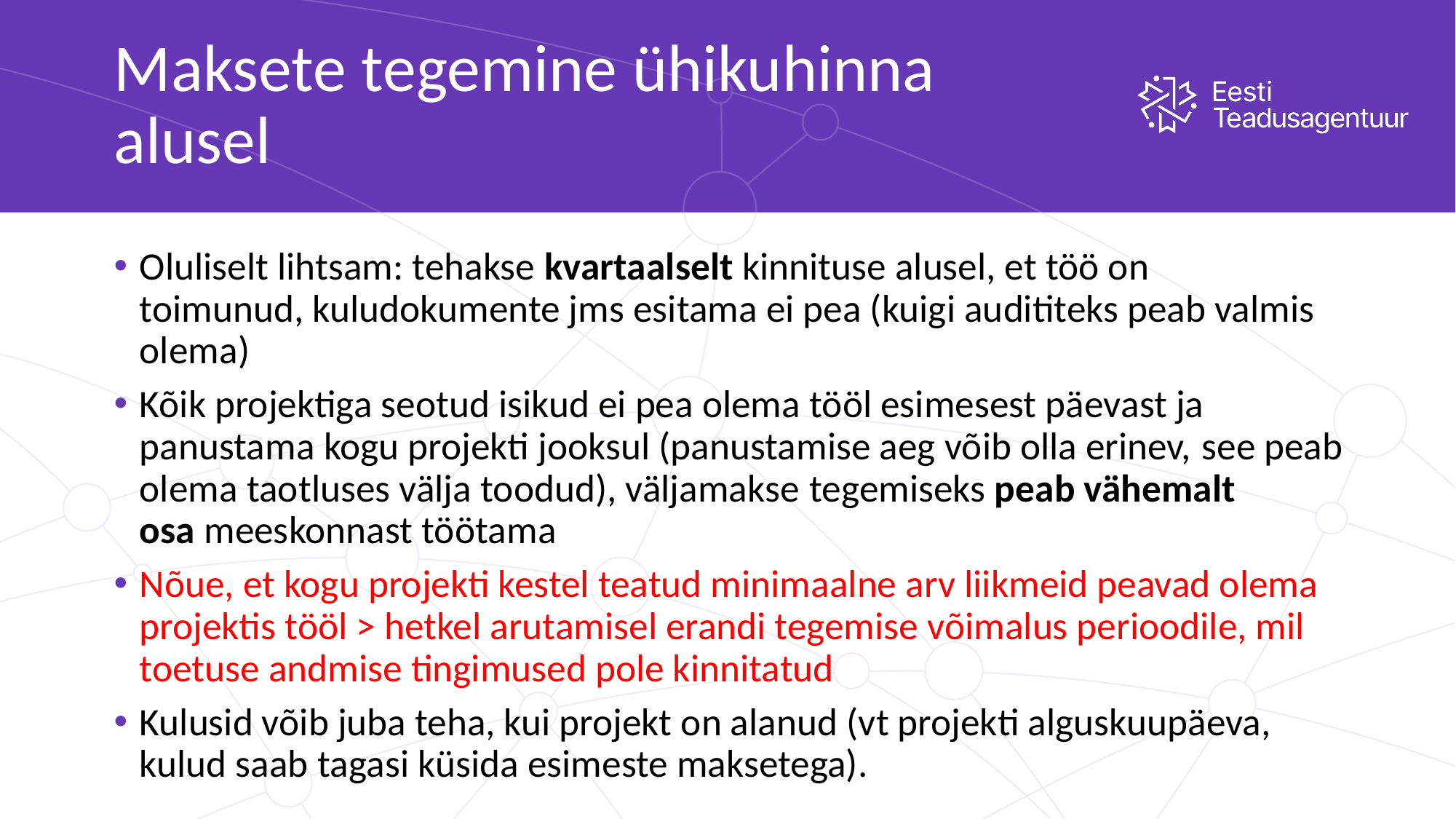

# Maksete tegemine ühikuhinna alusel
Oluliselt lihtsam: tehakse kvartaalselt kinnituse alusel, et töö on toimunud, kuludokumente jms esitama ei pea (kuigi audititeks peab valmis olema)
Kõik projektiga seotud isikud ei pea olema tööl esimesest päevast ja panustama kogu projekti jooksul (panustamise aeg võib olla erinev, see peab olema taotluses välja toodud), väljamakse tegemiseks peab vähemalt osa meeskonnast töötama
Nõue, et kogu projekti kestel teatud minimaalne arv liikmeid peavad olema projektis tööl > hetkel arutamisel erandi tegemise võimalus perioodile, mil toetuse andmise tingimused pole kinnitatud
Kulusid võib juba teha, kui projekt on alanud (vt projekti alguskuupäeva, kulud saab tagasi küsida esimeste maksetega).